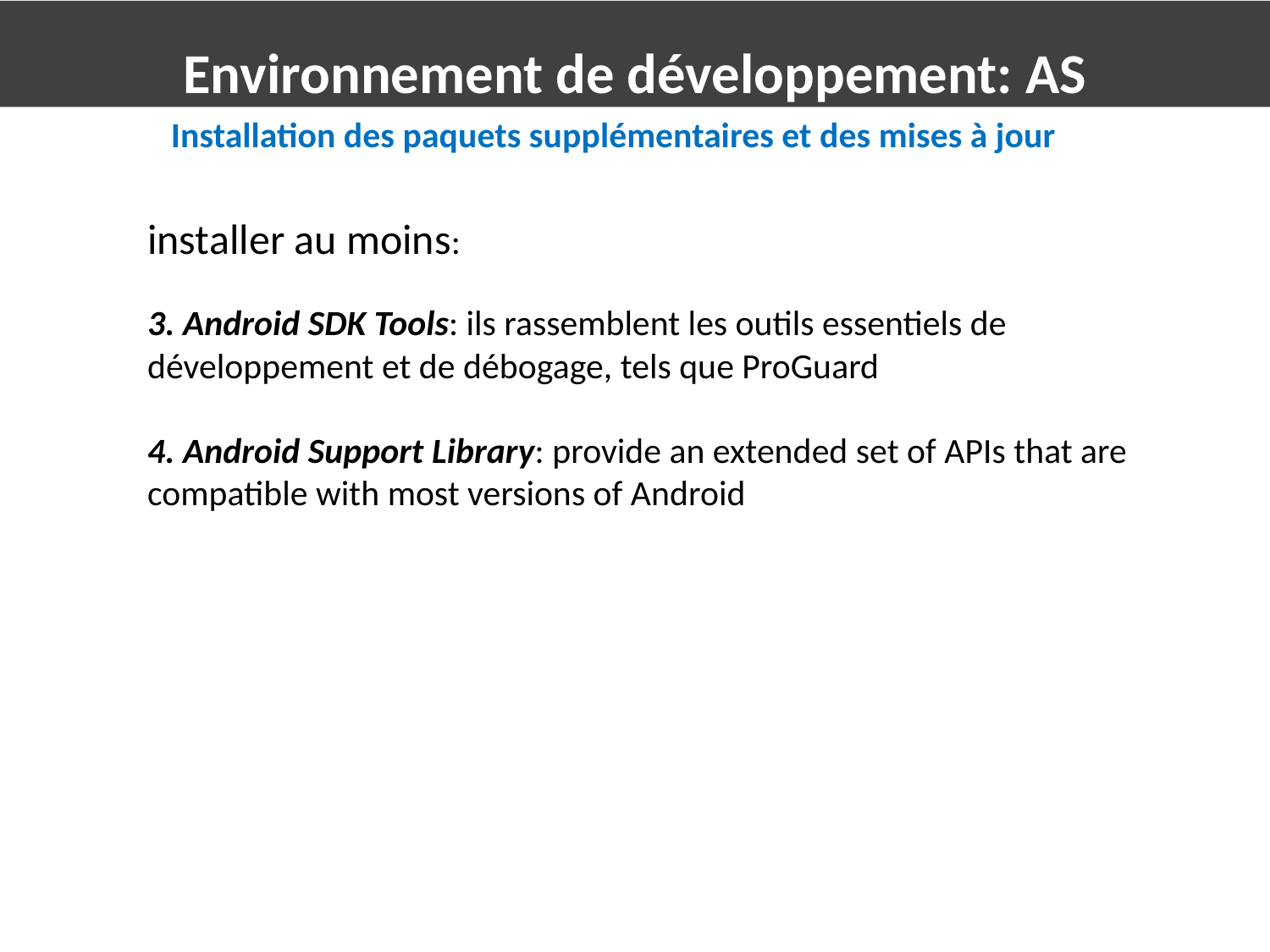

# Environnement de développement: AS

Installation des paquets supplémentaires et des mises à jour
installer au moins:

3. Android SDK Tools: ils rassemblent les outils essentiels de développement et de débogage, tels que ProGuard

4. Android Support Library: provide an extended set of APIs that are compatible with most versions of Android